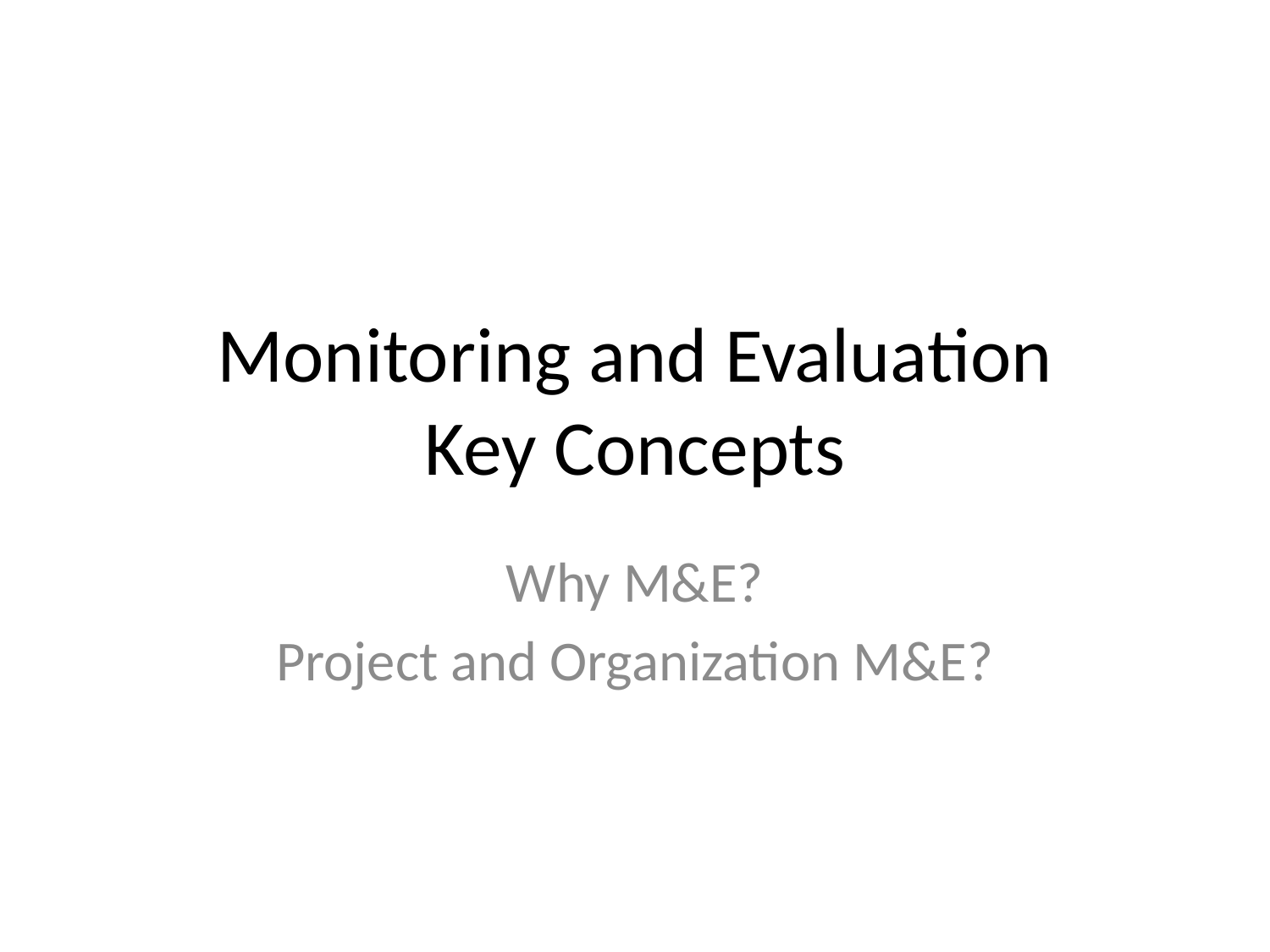

# Monitoring and Evaluation Key Concepts
Why M&E?
Project and Organization M&E?